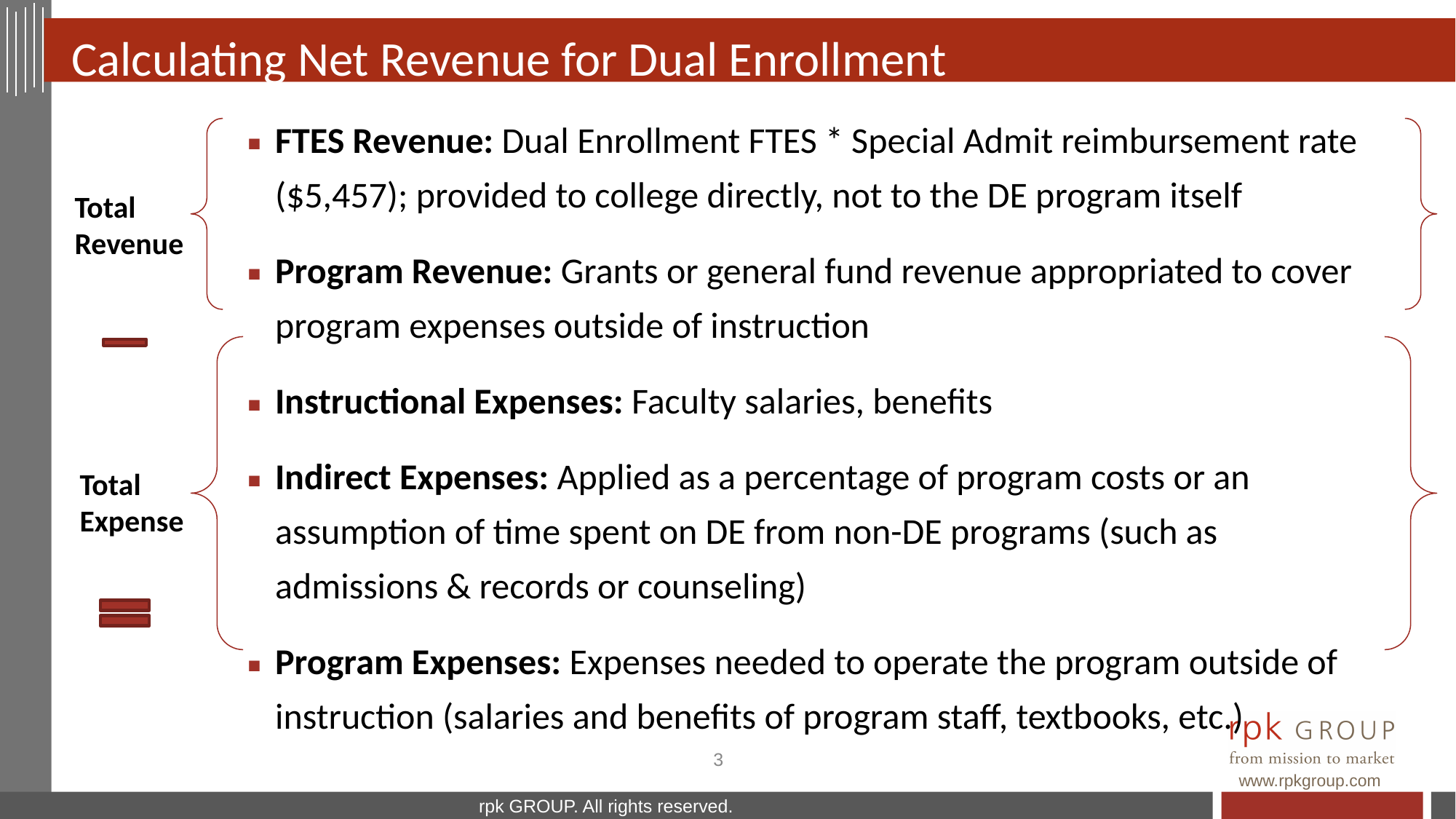

# Calculating Net Revenue for Dual Enrollment
FTES Revenue: Dual Enrollment FTES * Special Admit reimbursement rate ($5,457); provided to college directly, not to the DE program itself
Program Revenue: Grants or general fund revenue appropriated to cover program expenses outside of instruction
Instructional Expenses: Faculty salaries, benefits
Indirect Expenses: Applied as a percentage of program costs or an assumption of time spent on DE from non-DE programs (such as admissions & records or counseling)
Program Expenses: Expenses needed to operate the program outside of instruction (salaries and benefits of program staff, textbooks, etc.)

Total Revenue

Total Expense

3